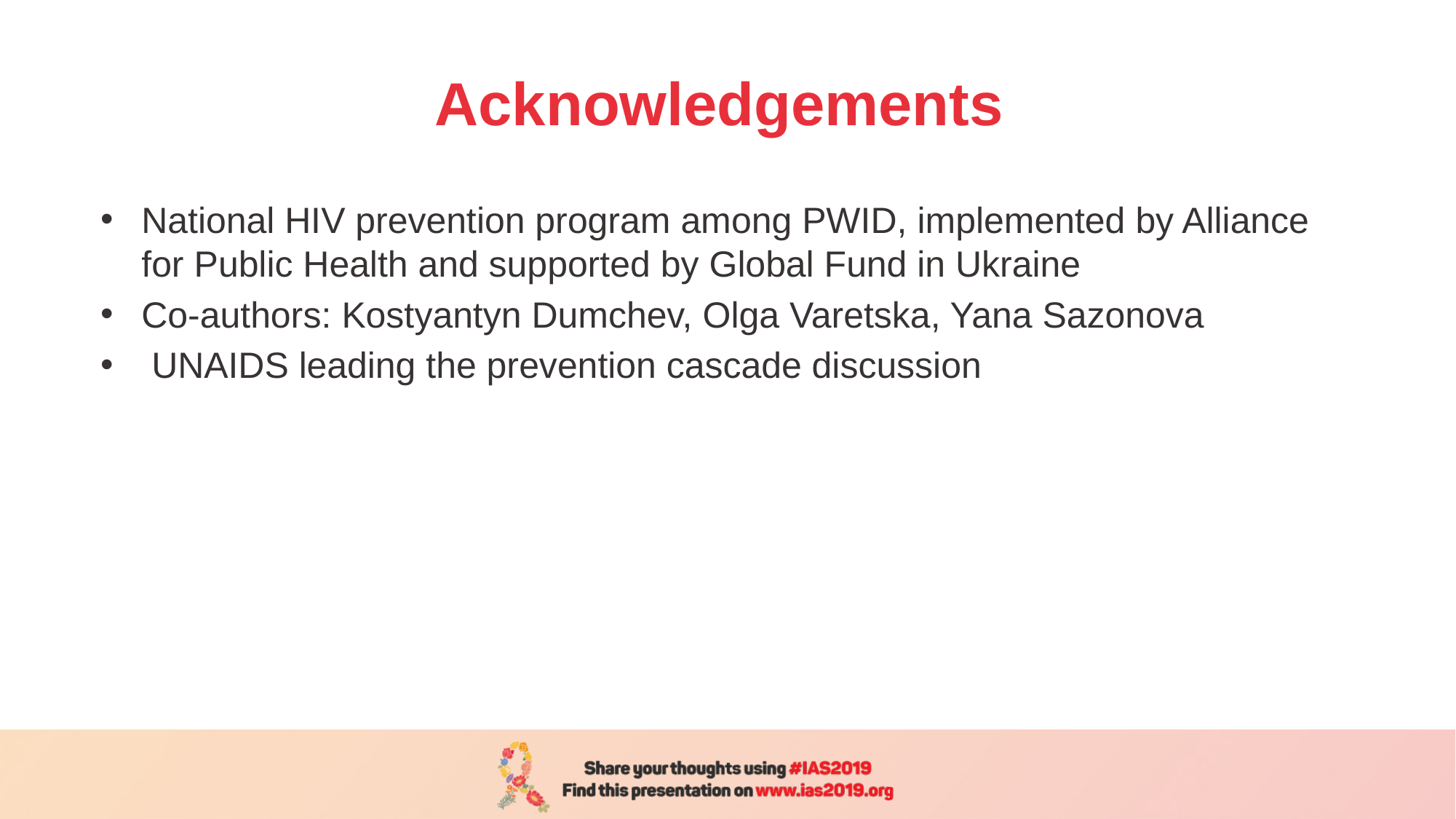

# Acknowledgements
National HIV prevention program among PWID, implemented by Alliance for Public Health and supported by Global Fund in Ukraine
Co-authors: Kostyantyn Dumchev, Olga Varetska, Yana Sazonova
 UNAIDS leading the prevention cascade discussion